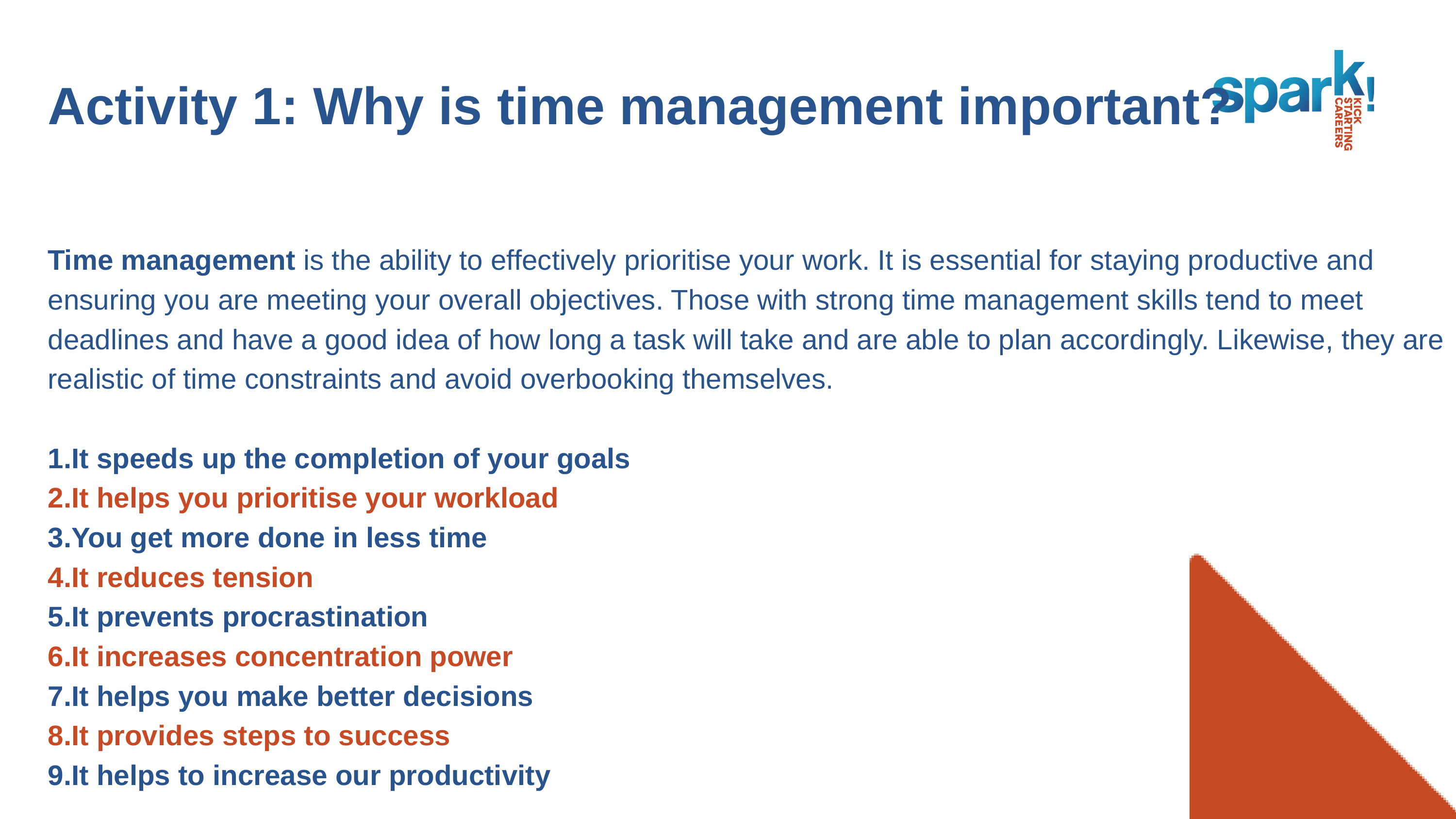

Activity 1: Why is time management important?

Time management is the ability to effectively prioritise your work. It is essential for staying productive and ensuring you are meeting your overall objectives. Those with strong time management skills tend to meet deadlines and have a good idea of how long a task will take and are able to plan accordingly. Likewise, they are realistic of time constraints and avoid overbooking themselves.

1.It speeds up the completion of your goals
2.It helps you prioritise your workload
3.You get more done in less time
4.It reduces tension
5.It prevents procrastination
6.It increases concentration power
7.It helps you make better decisions
8.It provides steps to success
9.It helps to increase our productivity